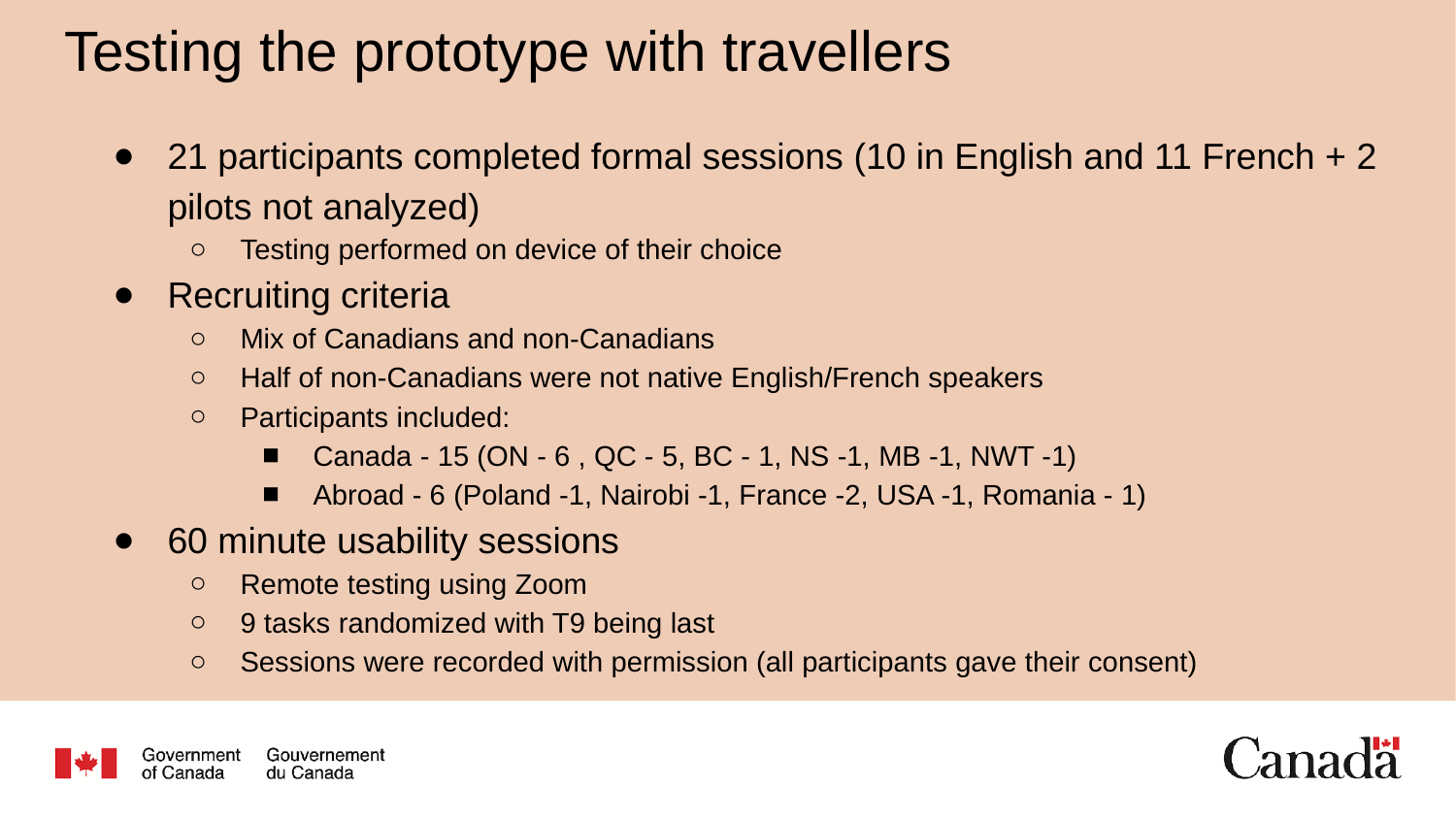

# Testing the prototype with travellers
21 participants completed formal sessions (10 in English and 11 French + 2 pilots not analyzed)
Testing performed on device of their choice
Recruiting criteria
Mix of Canadians and non-Canadians
Half of non-Canadians were not native English/French speakers
Participants included:
Canada - 15 (ON - 6 , QC - 5, BC - 1, NS -1, MB -1, NWT -1)
Abroad - 6 (Poland -1, Nairobi -1, France -2, USA -1, Romania - 1)
60 minute usability sessions
Remote testing using Zoom
9 tasks randomized with T9 being last
Sessions were recorded with permission (all participants gave their consent)